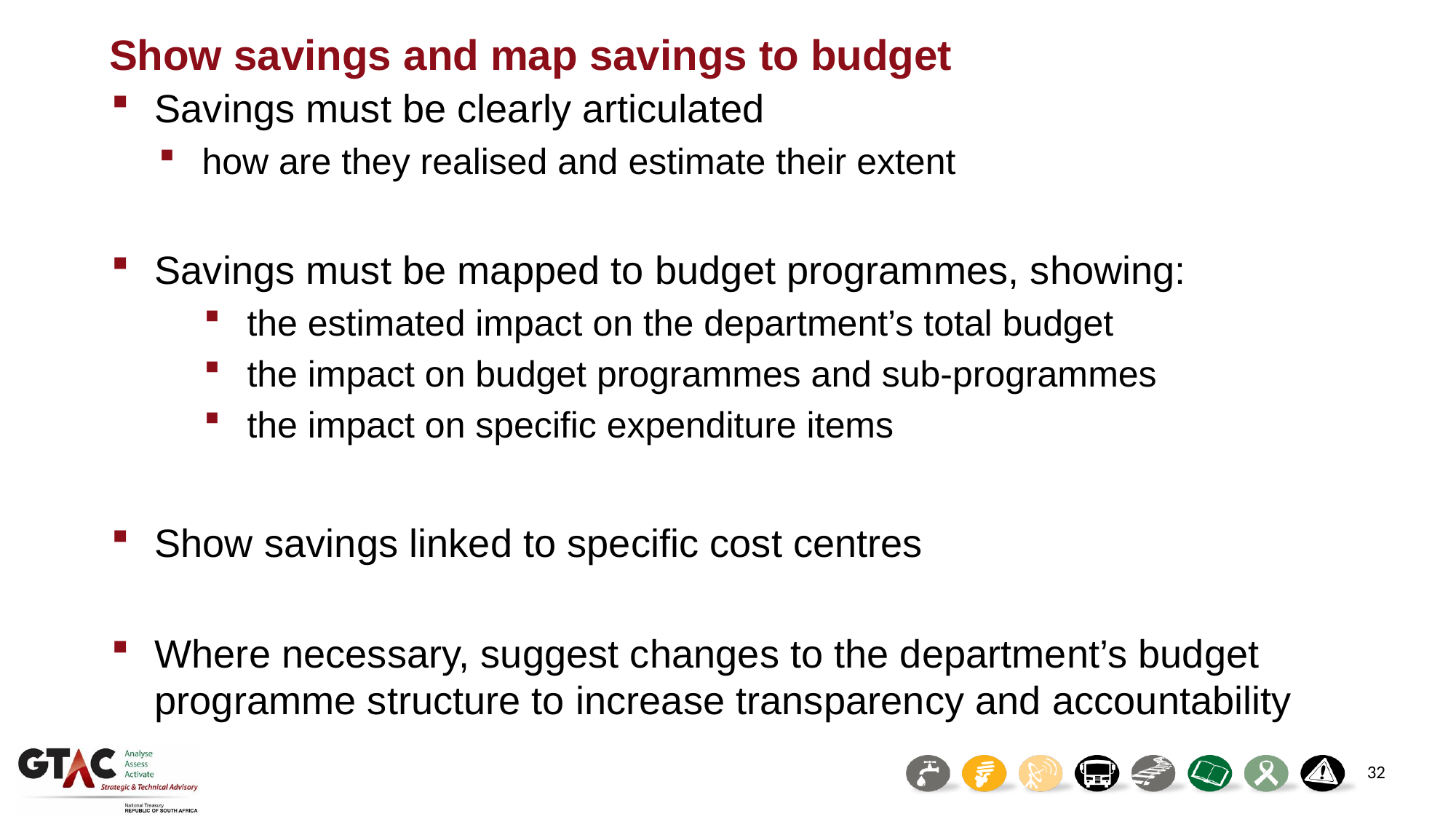

# Show savings and map savings to budget
Savings must be clearly articulated
how are they realised and estimate their extent

Savings must be mapped to budget programmes, showing:
the estimated impact on the department’s total budget
the impact on budget programmes and sub-programmes
the impact on specific expenditure items

Show savings linked to specific cost centres

Where necessary, suggest changes to the department’s budget programme structure to increase transparency and accountability

32